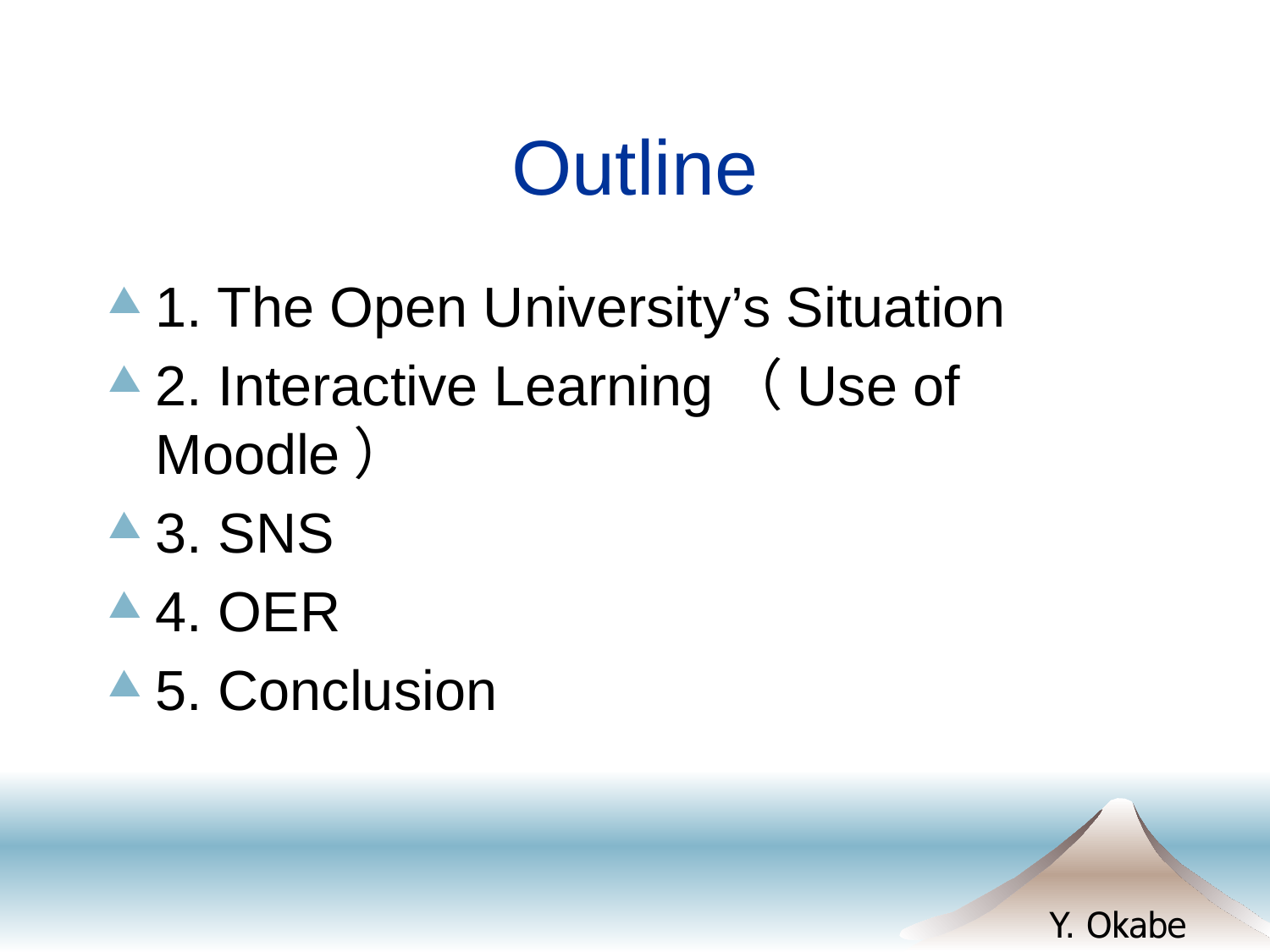

# Outline
1. The Open University’s Situation
2. Interactive Learning（Use of Moodle）
3. SNS
4. OER
5. Conclusion